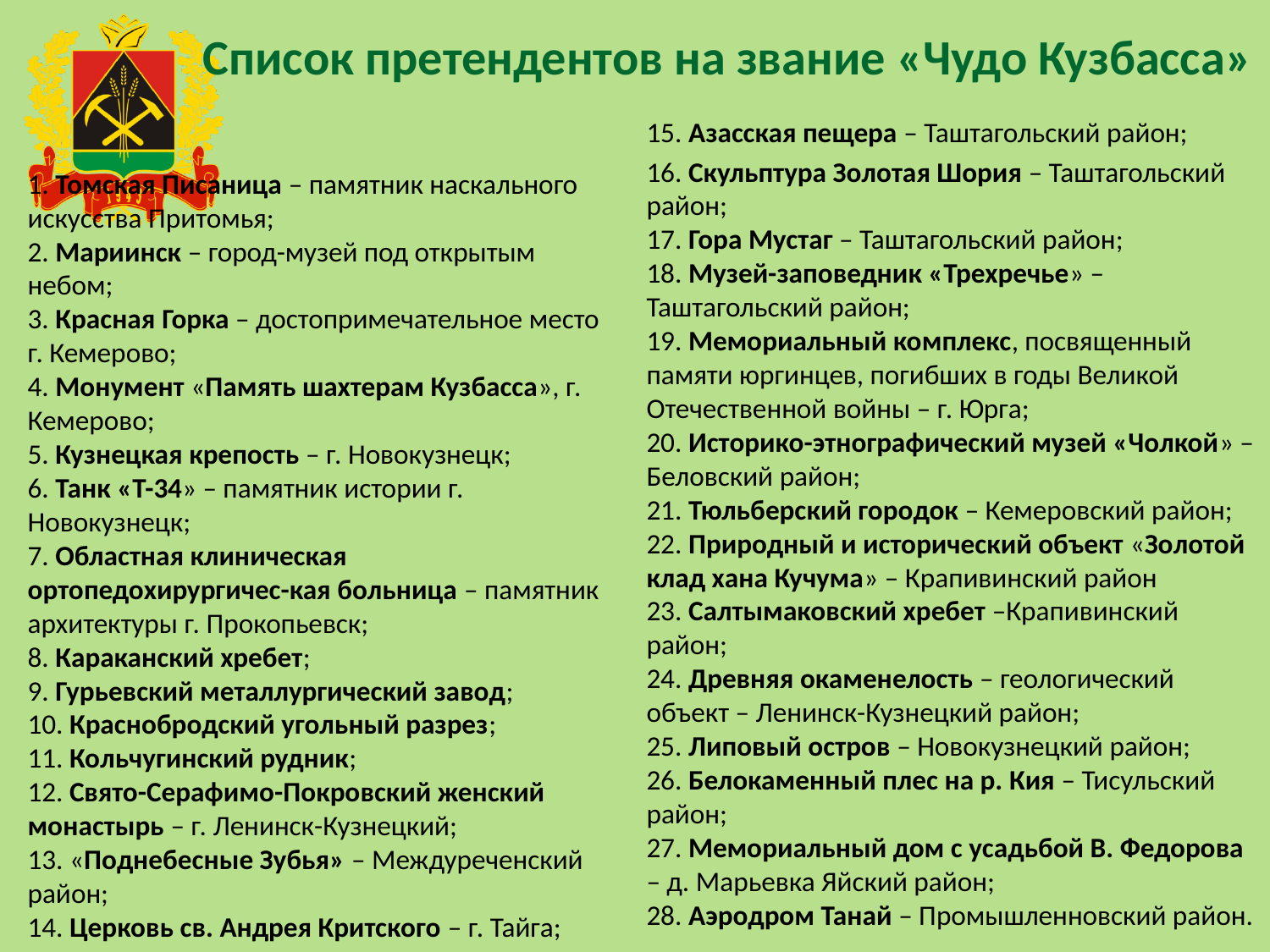

# Список претендентов на звание «Чудо Кузбасса»
15. Азасская пещера – Таштагольский район;
16. Скульптура Золотая Шория – Таштагольский район;
17. Гора Мустаг – Таштагольский район;
18. Музей-заповедник «Трехречье» – Таштагольский район;
19. Мемориальный комплекс, посвященный памяти юргинцев, погибших в годы Великой Отечественной войны – г. Юрга;
20. Историко-этнографический музей «Чолкой» – Беловский район;
21. Тюльберский городок – Кемеровский район;
22. Природный и исторический объект «Золотой клад хана Кучума» – Крапивинский район
23. Салтымаковский хребет –Крапивинский район;
24. Древняя окаменелость – геологический объект – Ленинск-Кузнецкий район;
25. Липовый остров – Новокузнецкий район;
26. Белокаменный плес на р. Кия – Тисульский район;
27. Мемориальный дом с усадьбой В. Федорова – д. Марьевка Яйский район;
28. Аэродром Танай – Промышленновский район.
1. Томская Писаница – памятник наскального искусства Притомья;
2. Мариинск – город-музей под открытым небом;
3. Красная Горка – достопримечательное место г. Кемерово;
4. Монумент «Память шахтерам Кузбасса», г. Кемерово;
5. Кузнецкая крепость – г. Новокузнецк;
6. Танк «Т-34» – памятник истории г. Новокузнецк;
7. Областная клиническая ортопедохирургичес-кая больница – памятник архитектуры г. Прокопьевск;
8. Караканский хребет;
9. Гурьевский металлургический завод;
10. Краснобродский угольный разрез;
11. Кольчугинский рудник;
12. Свято-Серафимо-Покровский женский монастырь – г. Ленинск-Кузнецкий;
13. «Поднебесные Зубья» – Междуреченский район;
14. Церковь св. Андрея Критского – г. Тайга;